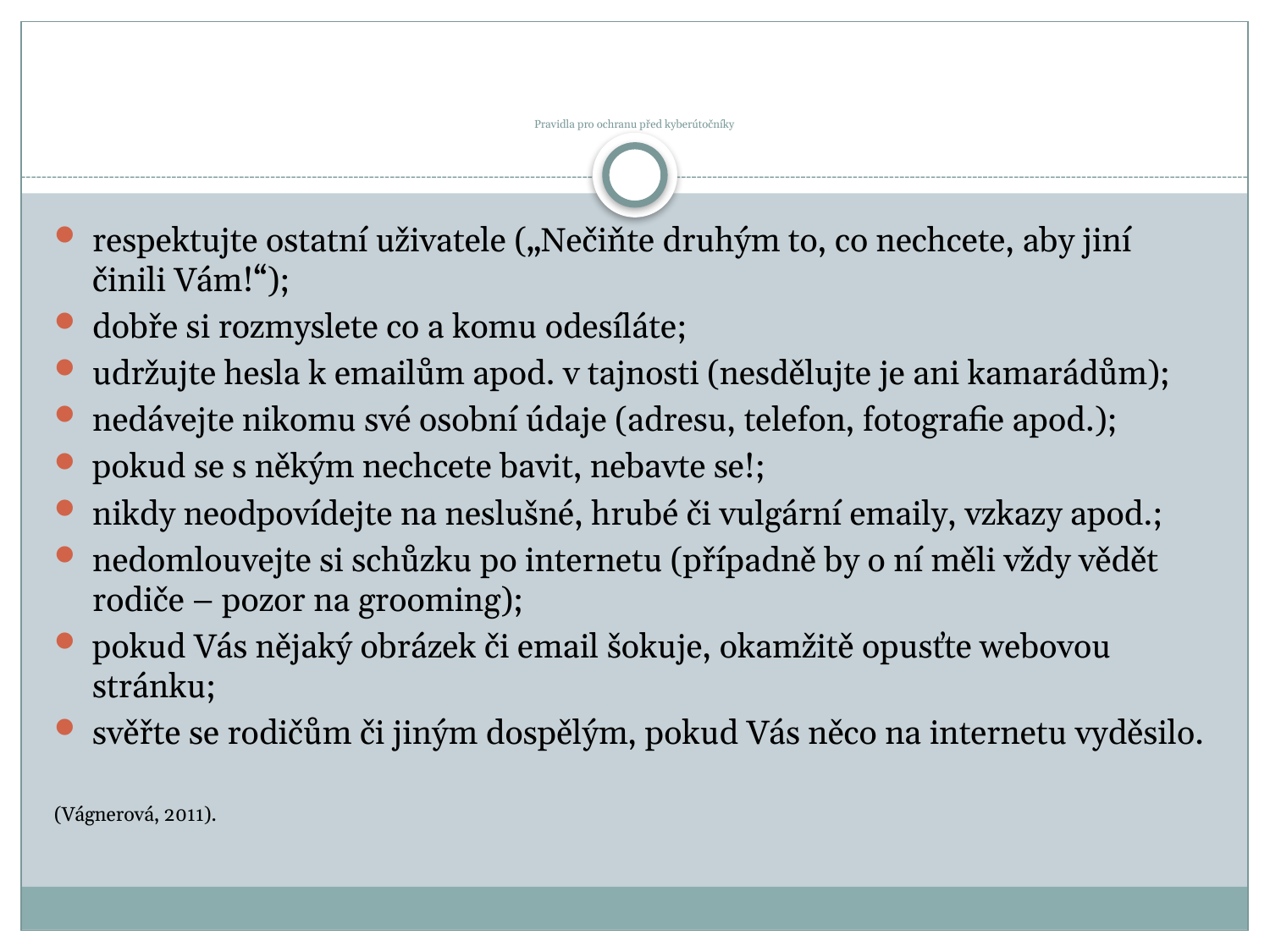

# Pravidla pro ochranu před kyberútočníky
respektujte ostatní uživatele („Nečiňte druhým to, co nechcete, aby jiní činili Vám!“);
dobře si rozmyslete co a komu odesíláte;
udržujte hesla k emailům apod. v tajnosti (nesdělujte je ani kamarádům);
nedávejte nikomu své osobní údaje (adresu, telefon, fotografie apod.);
pokud se s někým nechcete bavit, nebavte se!;
nikdy neodpovídejte na neslušné, hrubé či vulgární emaily, vzkazy apod.;
nedomlouvejte si schůzku po internetu (případně by o ní měli vždy vědět rodiče – pozor na grooming);
pokud Vás nějaký obrázek či email šokuje, okamžitě opusťte webovou stránku;
svěřte se rodičům či jiným dospělým, pokud Vás něco na internetu vyděsilo.

(Vágnerová, 2011).